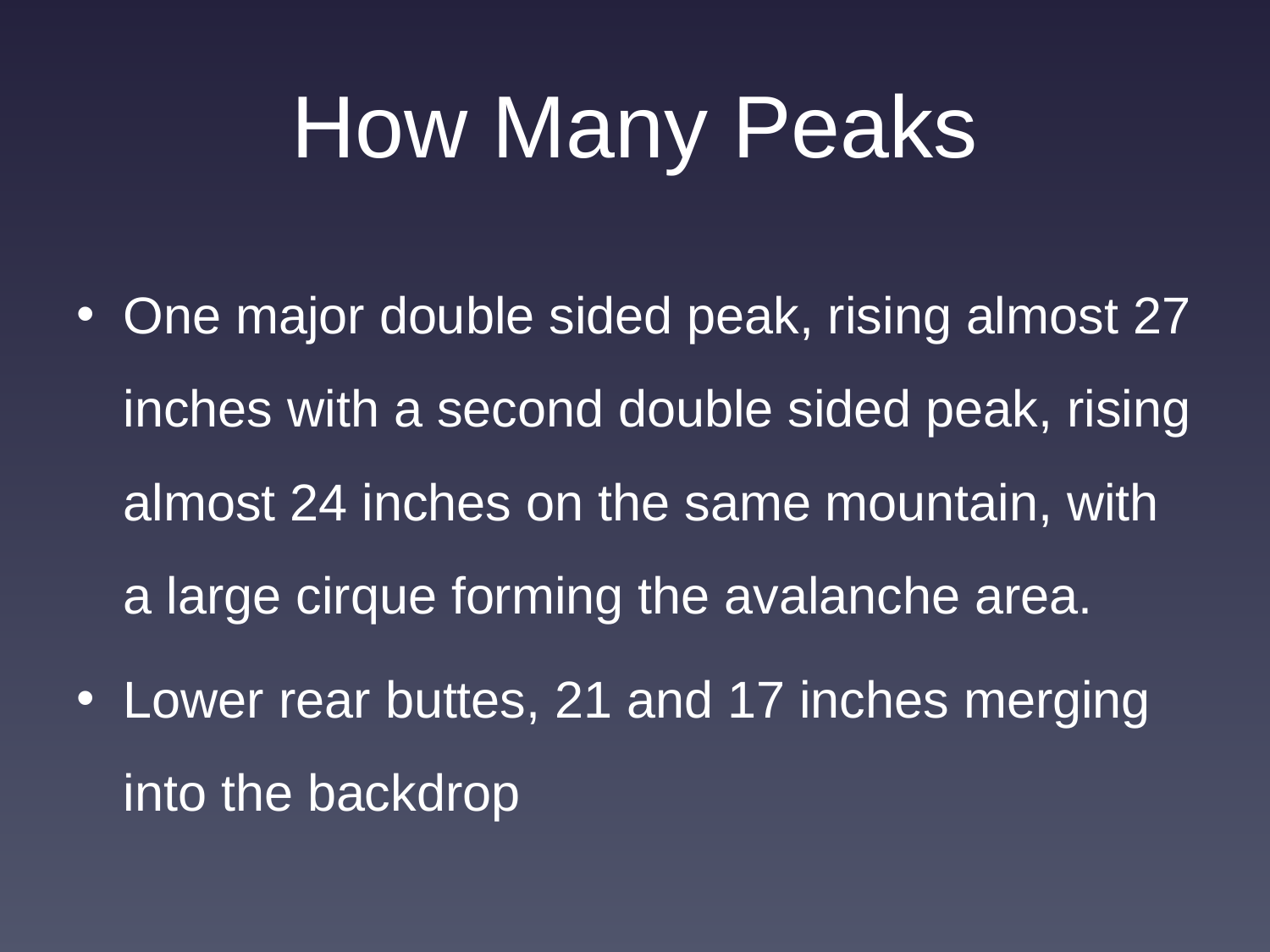

# How Many Peaks
One major double sided peak, rising almost 27 inches with a second double sided peak, rising almost 24 inches on the same mountain, with a large cirque forming the avalanche area.
Lower rear buttes, 21 and 17 inches merging into the backdrop